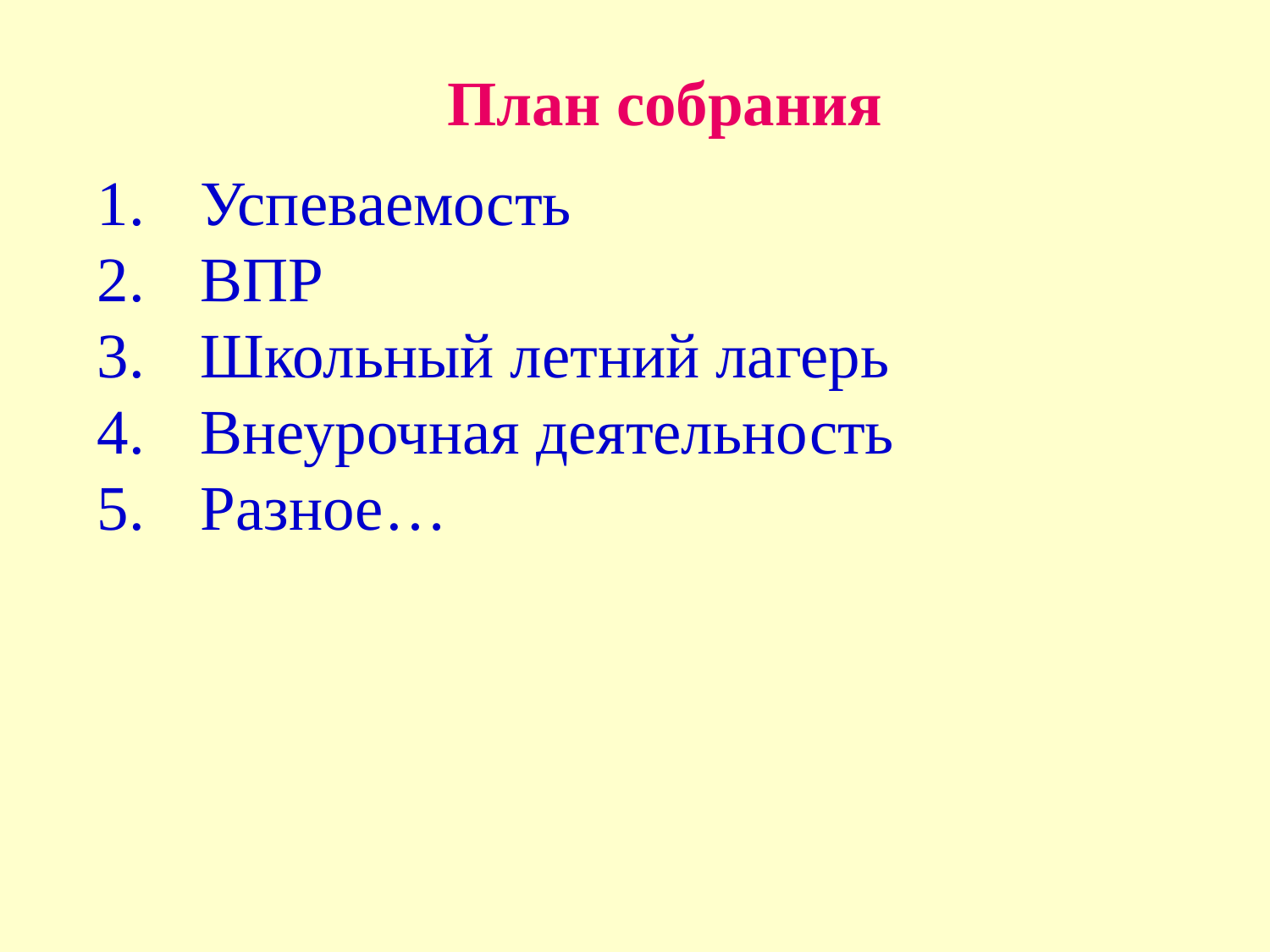

План собрания
Успеваемость
ВПР
Школьный летний лагерь
Внеурочная деятельность
Разное…